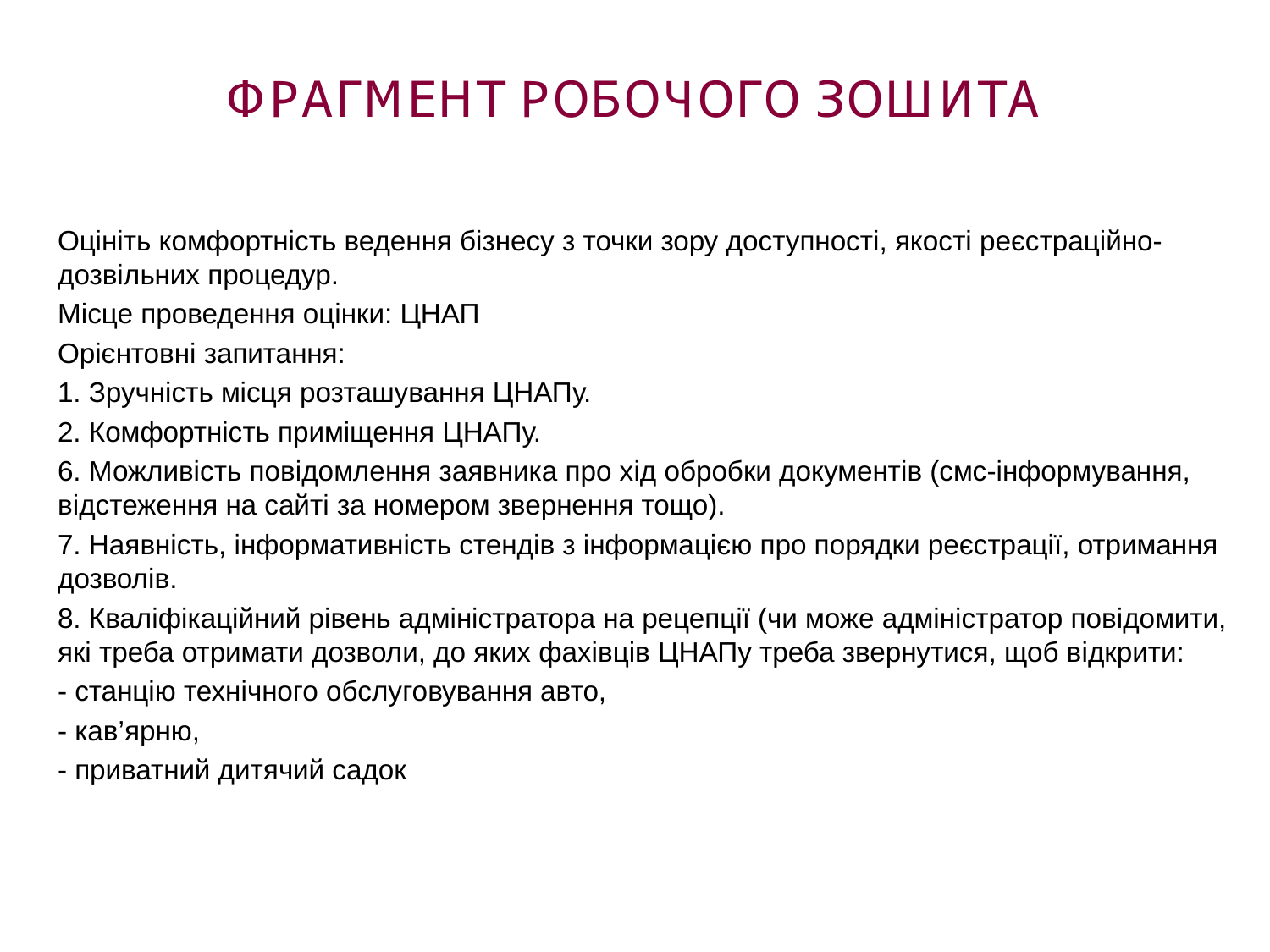

# Фрагмент робочого зошита
Оцініть комфортність ведення бізнесу з точки зору доступності, якості реєстраційно-дозвільних процедур.
Місце проведення оцінки: ЦНАП
Орієнтовні запитання:
1. Зручність місця розташування ЦНАПу.
2. Комфортність приміщення ЦНАПу.
6. Можливість повідомлення заявника про хід обробки документів (смс-інформування, відстеження на сайті за номером звернення тощо).
7. Наявність, інформативність стендів з інформацією про порядки реєстрації, отримання дозволів.
8. Кваліфікаційний рівень адміністратора на рецепції (чи може адміністратор повідомити, які треба отримати дозволи, до яких фахівців ЦНАПу треба звернутися, щоб відкрити:
- станцію технічного обслуговування авто,
- кав’ярню,
- приватний дитячий садок